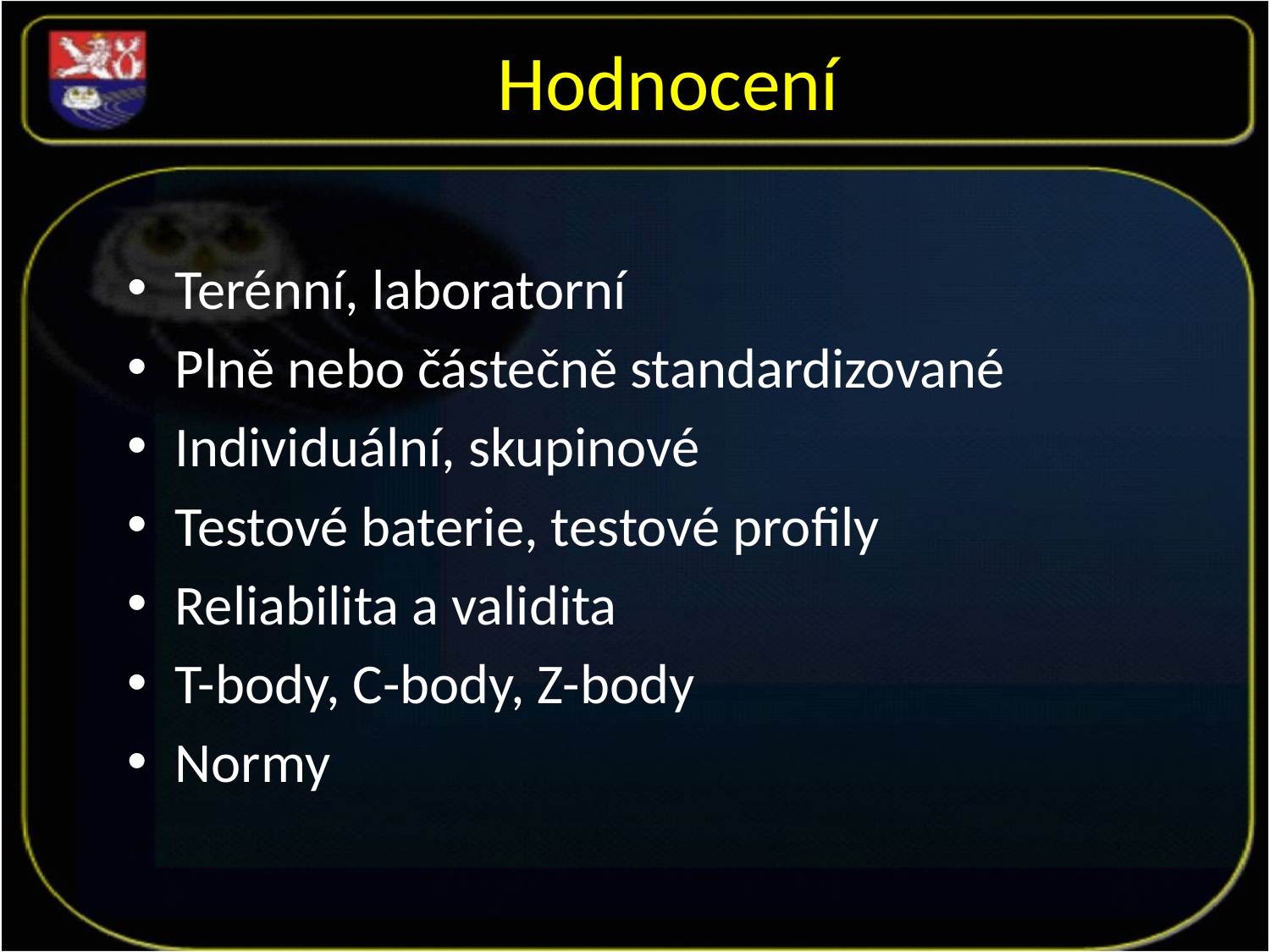

# Hodnocení
Terénní, laboratorní
Plně nebo částečně standardizované
Individuální, skupinové
Testové baterie, testové profily
Reliabilita a validita
T-body, C-body, Z-body
Normy